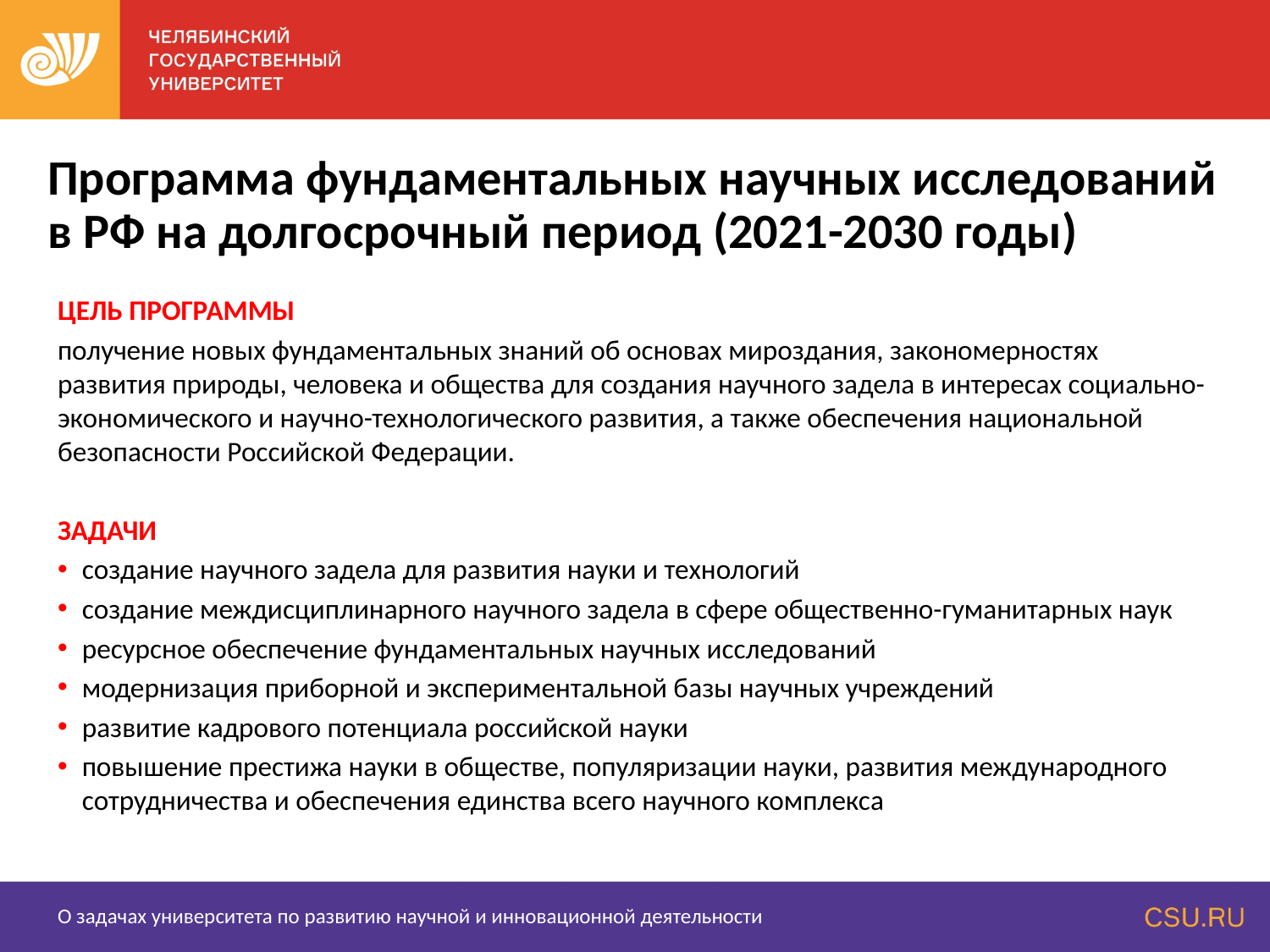

# Программа фундаментальных научных исследований в РФ на долгосрочный период (2021-2030 годы)
ЦЕЛЬ ПРОГРАММЫ
получение новых фундаментальных знаний об основах мироздания, закономерностях развития природы, человека и общества для создания научного задела в интересах социально-экономического и научно-технологического развития, а также обеспечения национальной безопасности Российской Федерации.

ЗАДАЧИ
создание научного задела для развития науки и технологий
создание междисциплинарного научного задела в сфере общественно-гуманитарных наук
ресурсное обеспечение фундаментальных научных исследований
модернизация приборной и экспериментальной базы научных учреждений
развитие кадрового потенциала российской науки
повышение престижа науки в обществе, популяризации науки, развития международного сотрудничества и обеспечения единства всего научного комплекса
О задачах университета по развитию научной и инновационной деятельности